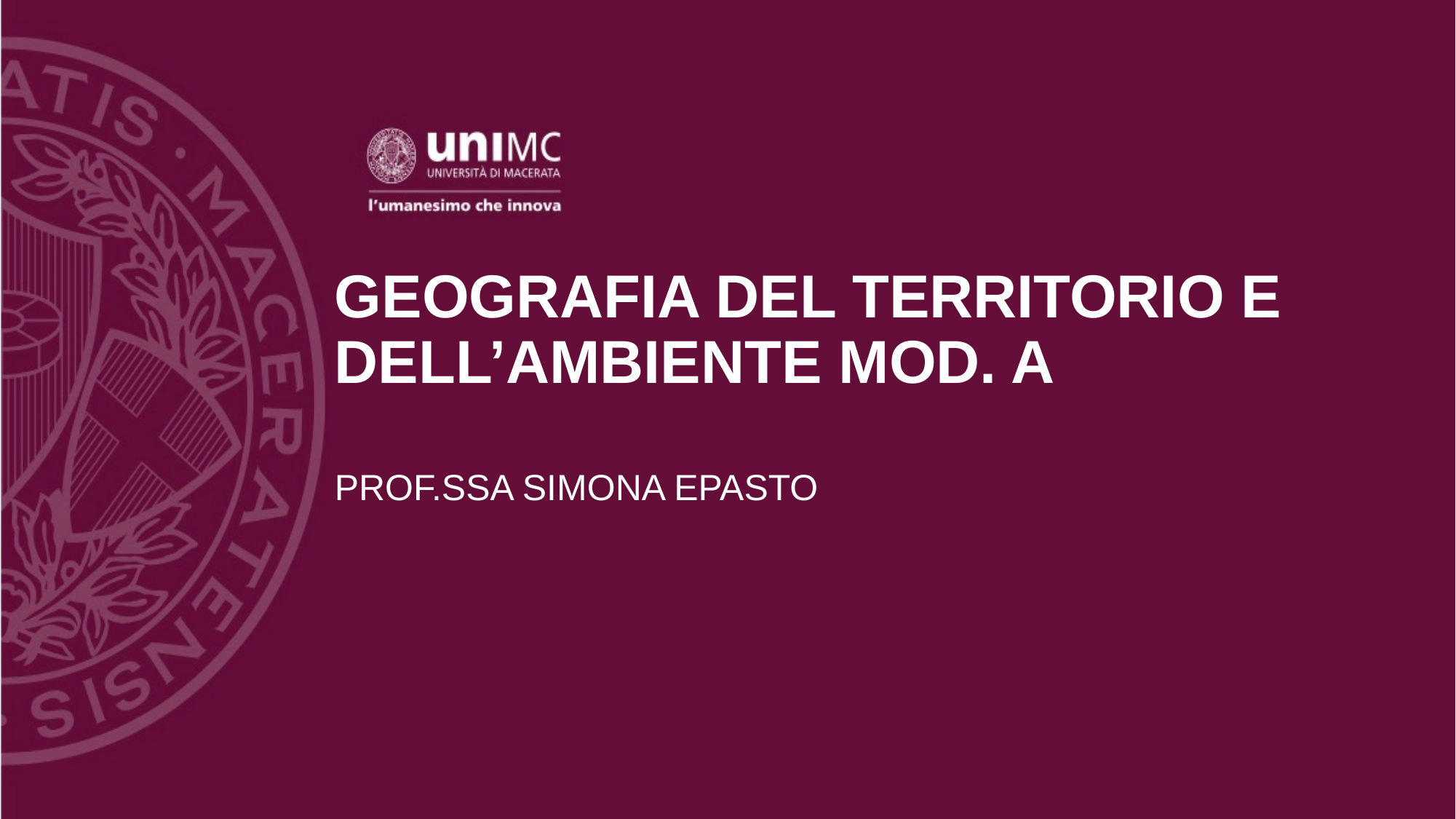

# GEOGRAFIA DEL TERRITORIO E DELL’AMBIENTE MOD. A
PROF.SSA SIMONA EPASTO